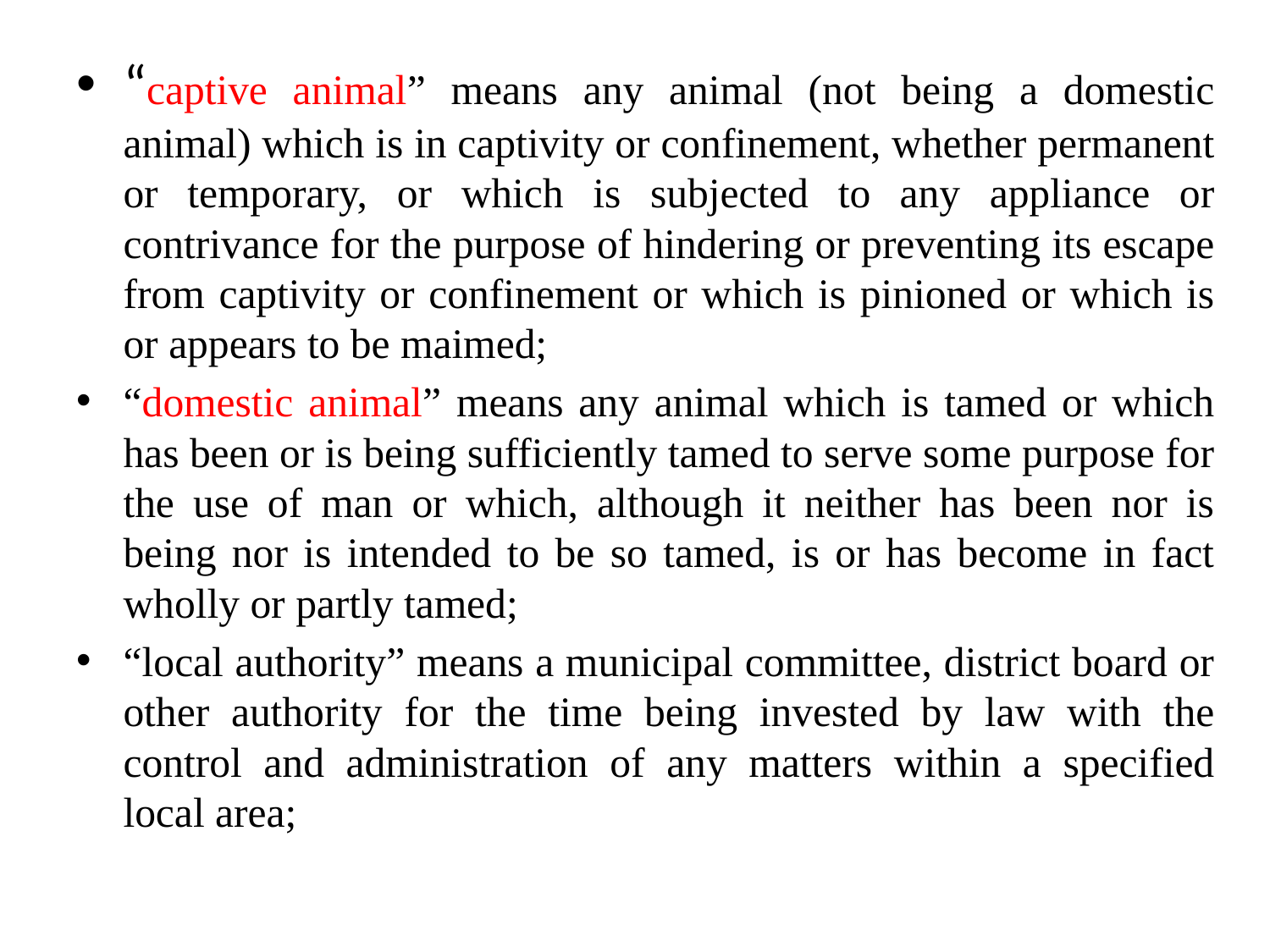

“captive animal” means any animal (not being a domestic animal) which is in captivity or confinement, whether permanent or temporary, or which is subjected to any appliance or contrivance for the purpose of hindering or preventing its escape from captivity or confinement or which is pinioned or which is or appears to be maimed;
“domestic animal” means any animal which is tamed or which has been or is being sufficiently tamed to serve some purpose for the use of man or which, although it neither has been nor is being nor is intended to be so tamed, is or has become in fact wholly or partly tamed;
“local authority” means a municipal committee, district board or other authority for the time being invested by law with the control and administration of any matters within a specified local area;